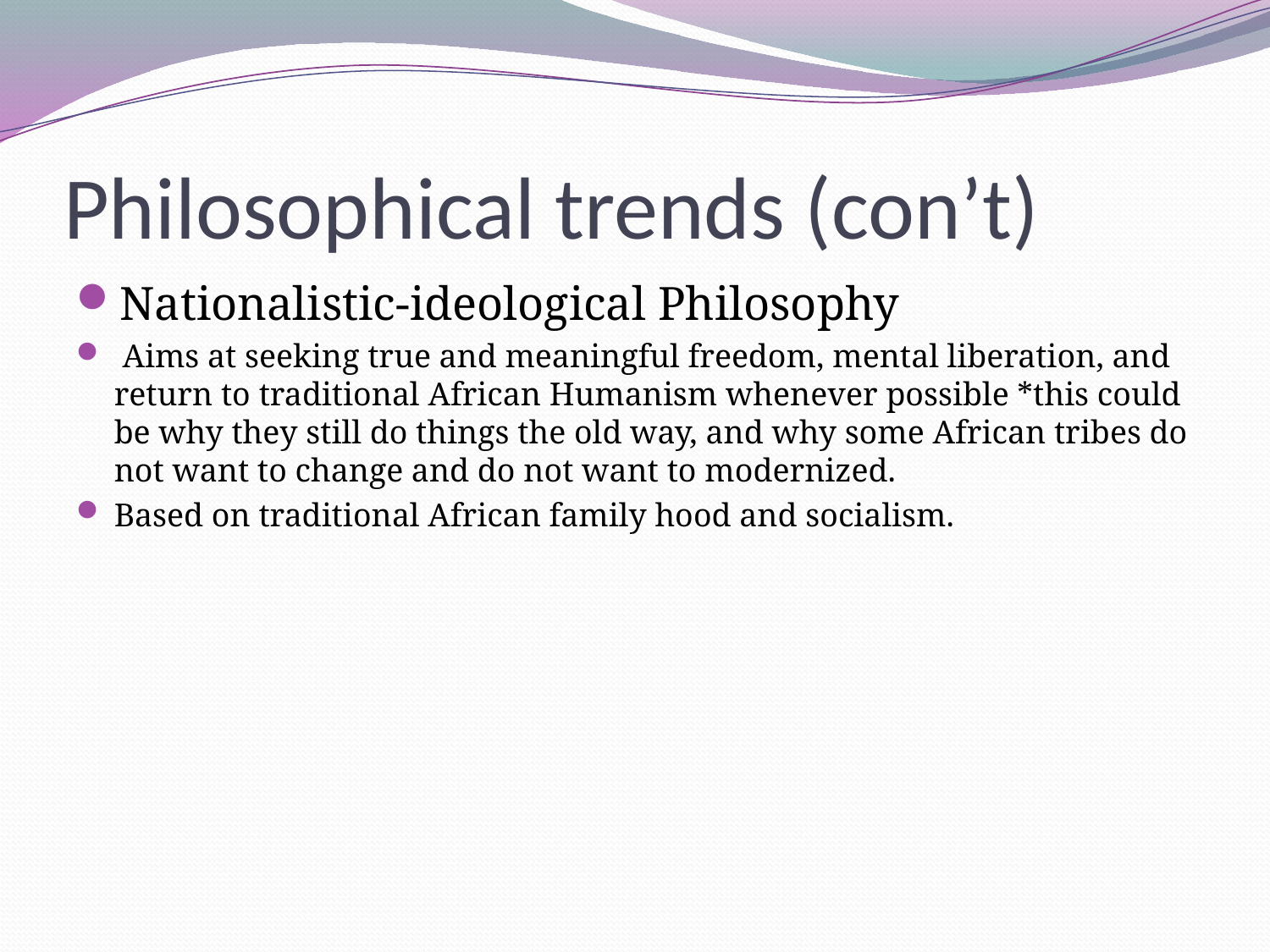

# Philosophical trends (con’t)
Nationalistic-ideological Philosophy
 Aims at seeking true and meaningful freedom, mental liberation, and return to traditional African Humanism whenever possible *this could be why they still do things the old way, and why some African tribes do not want to change and do not want to modernized.
Based on traditional African family hood and socialism.